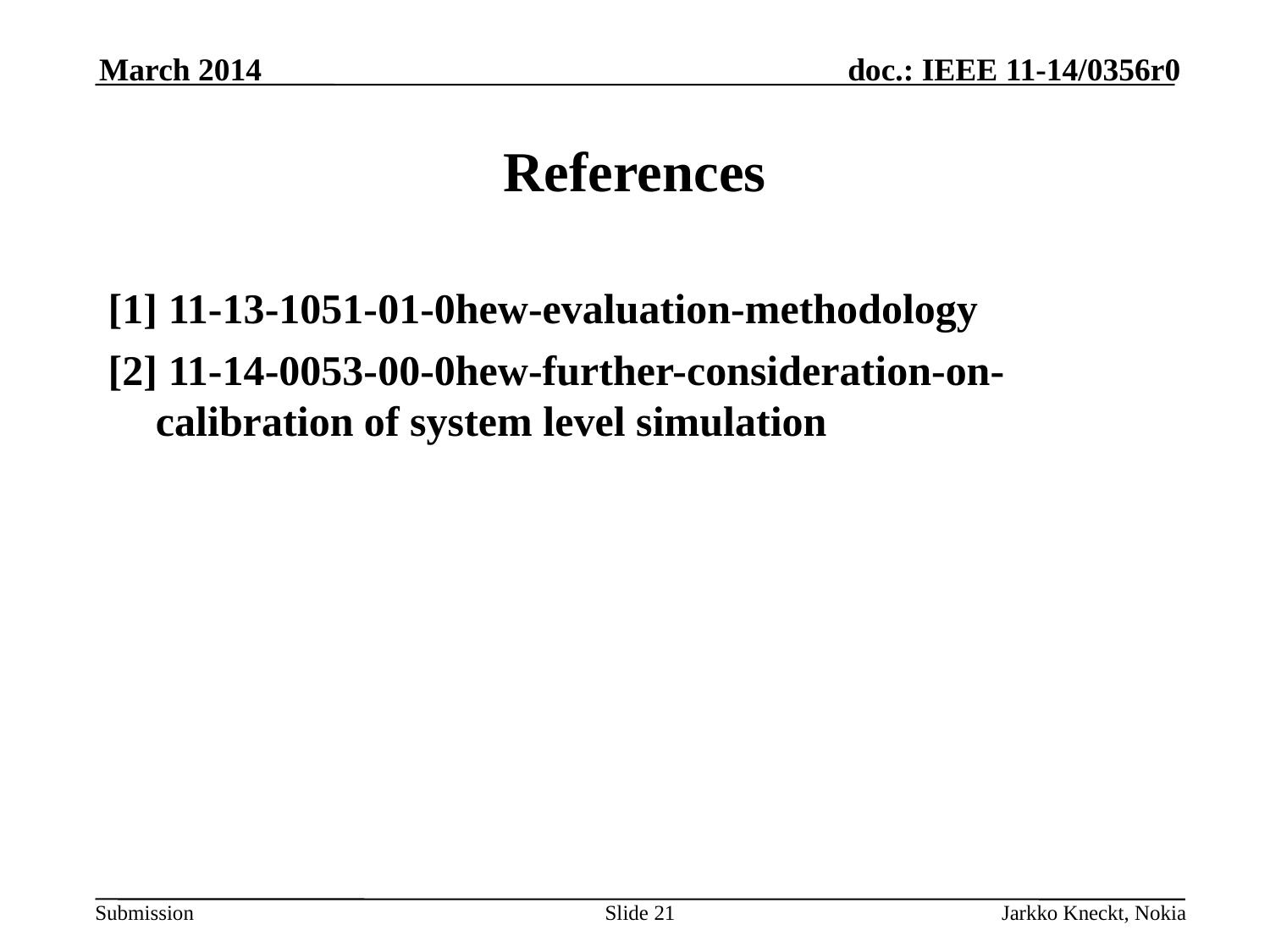

March 2014
# References
[1] 11-13-1051-01-0hew-evaluation-methodology
[2] 11-14-0053-00-0hew-further-consideration-on-calibration of system level simulation

Slide 21
Jarkko Kneckt, Nokia